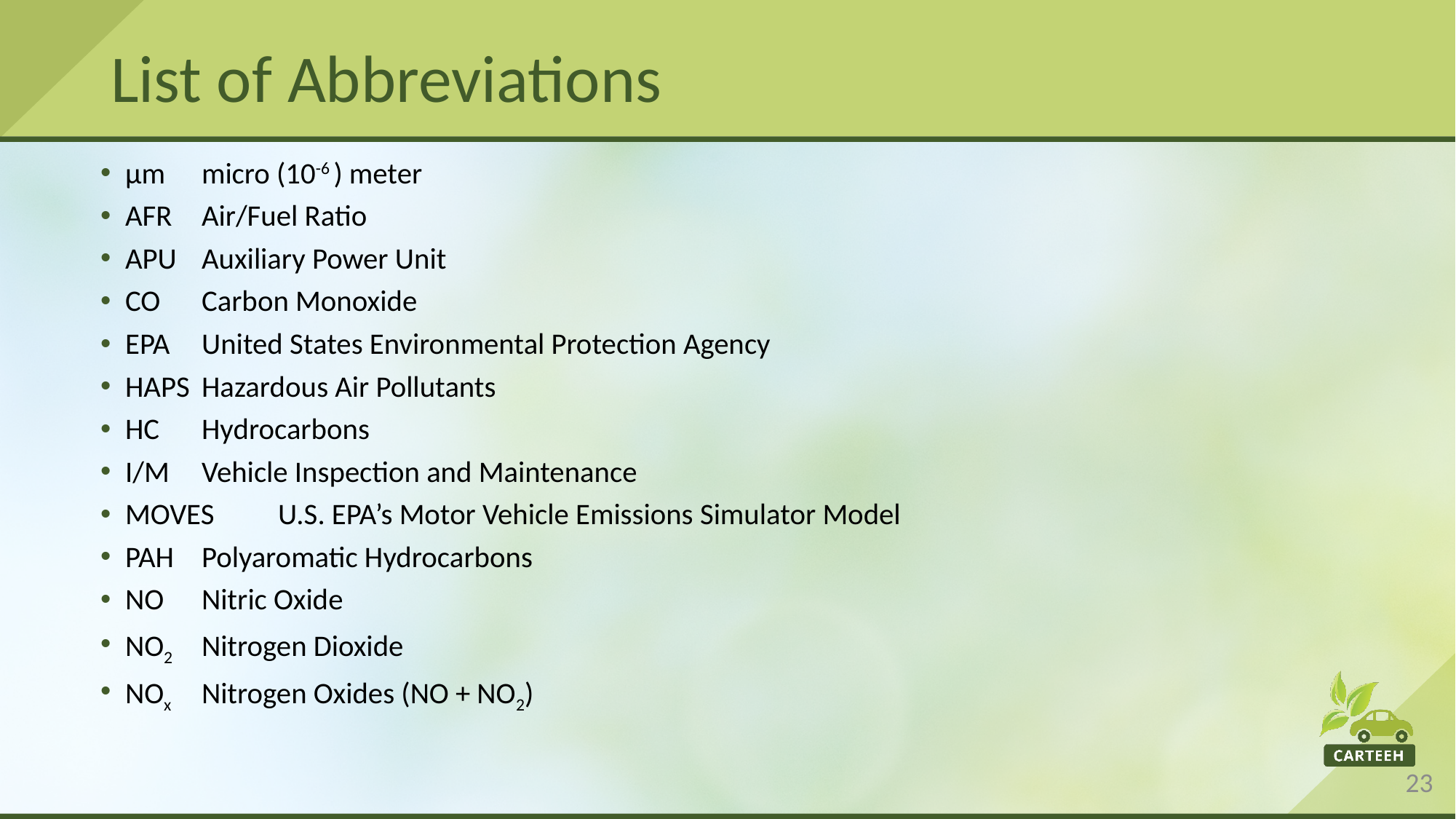

# List of Abbreviations
μm		micro (10-6 ) meter
AFR		Air/Fuel Ratio
APU		Auxiliary Power Unit
CO		Carbon Monoxide
EPA		United States Environmental Protection Agency
HAPS		Hazardous Air Pollutants
HC		Hydrocarbons
I/M		Vehicle Inspection and Maintenance
MOVES	U.S. EPA’s Motor Vehicle Emissions Simulator Model
PAH		Polyaromatic Hydrocarbons
NO		Nitric Oxide
NO2 		Nitrogen Dioxide
NOx 		Nitrogen Oxides (NO + NO2)